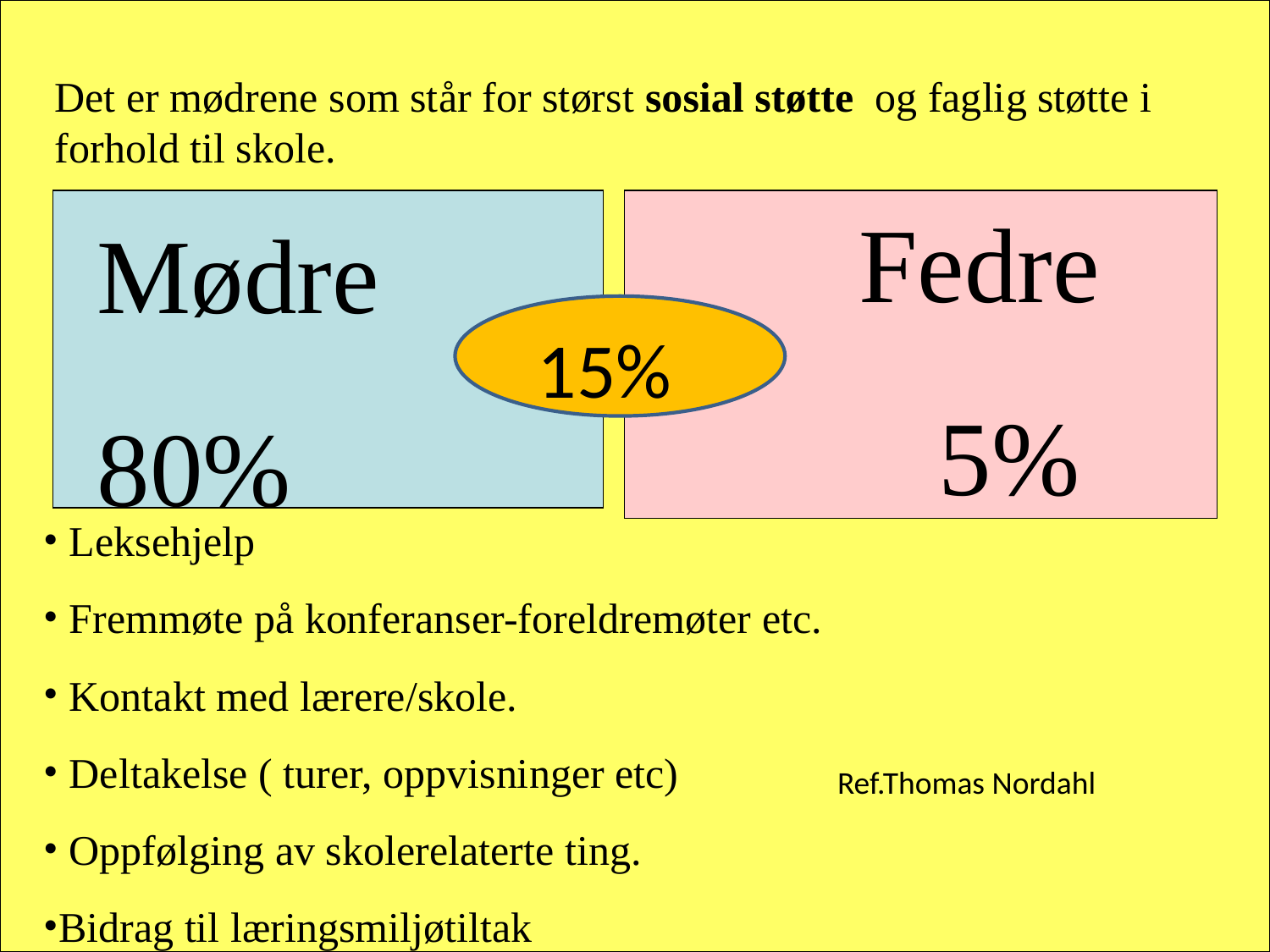

Det er mødrene som står for størst sosial støtte  og faglig støtte i forhold til skole.

        Fedre
           5%
Mødre
80%

15%

 Leksehjelp
 Fremmøte på konferanser-foreldremøter etc.
 Kontakt med lærere/skole.
 Deltakelse ( turer, oppvisninger etc)
 Oppfølging av skolerelaterte ting.
Bidrag til læringsmiljøtiltak
Ref.Thomas Nordahl